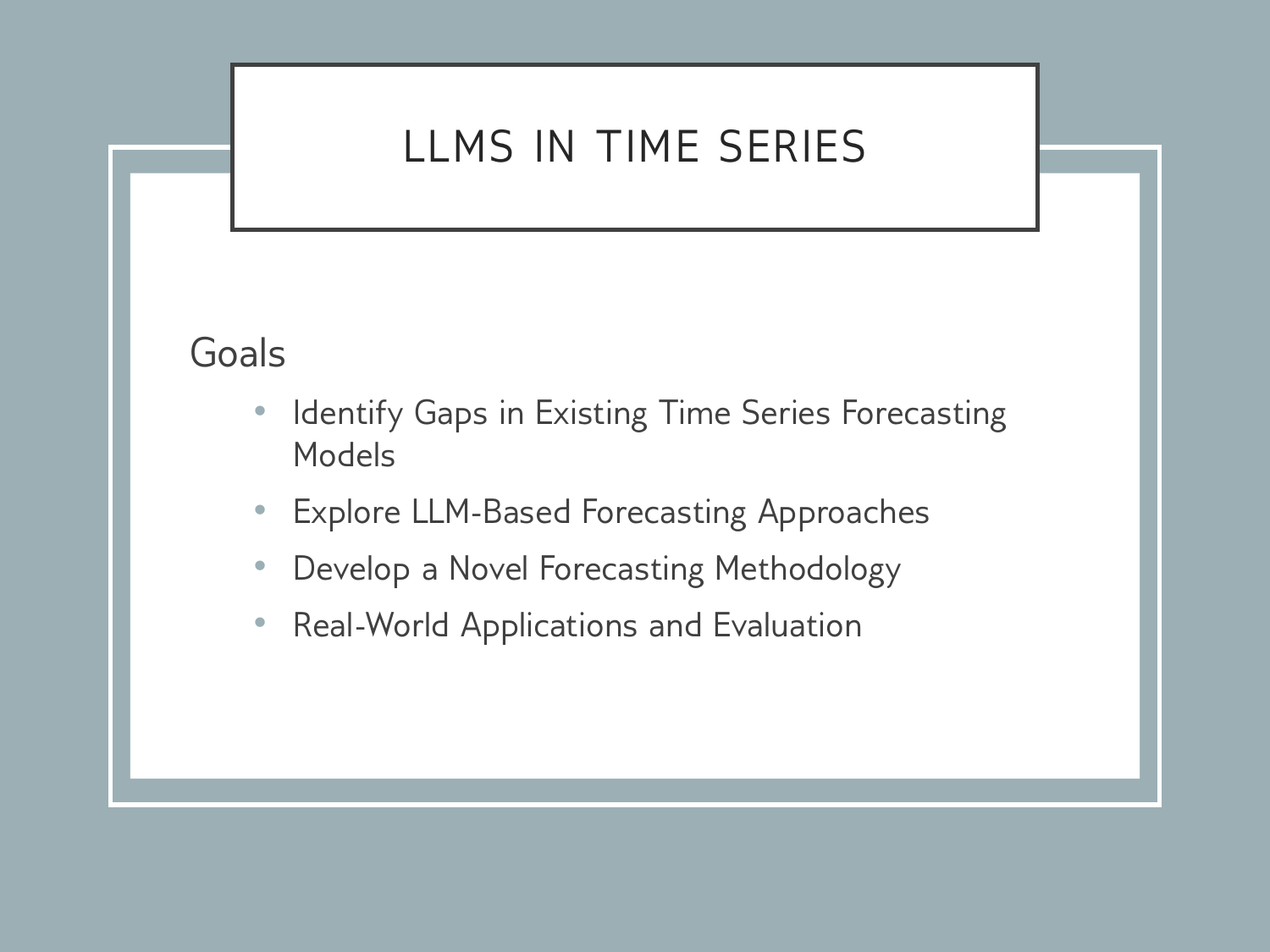

# LLMs in Time Series

Goals
Identify Gaps in Existing Time Series Forecasting Models
Explore LLM-Based Forecasting Approaches
Develop a Novel Forecasting Methodology
Real-World Applications and Evaluation